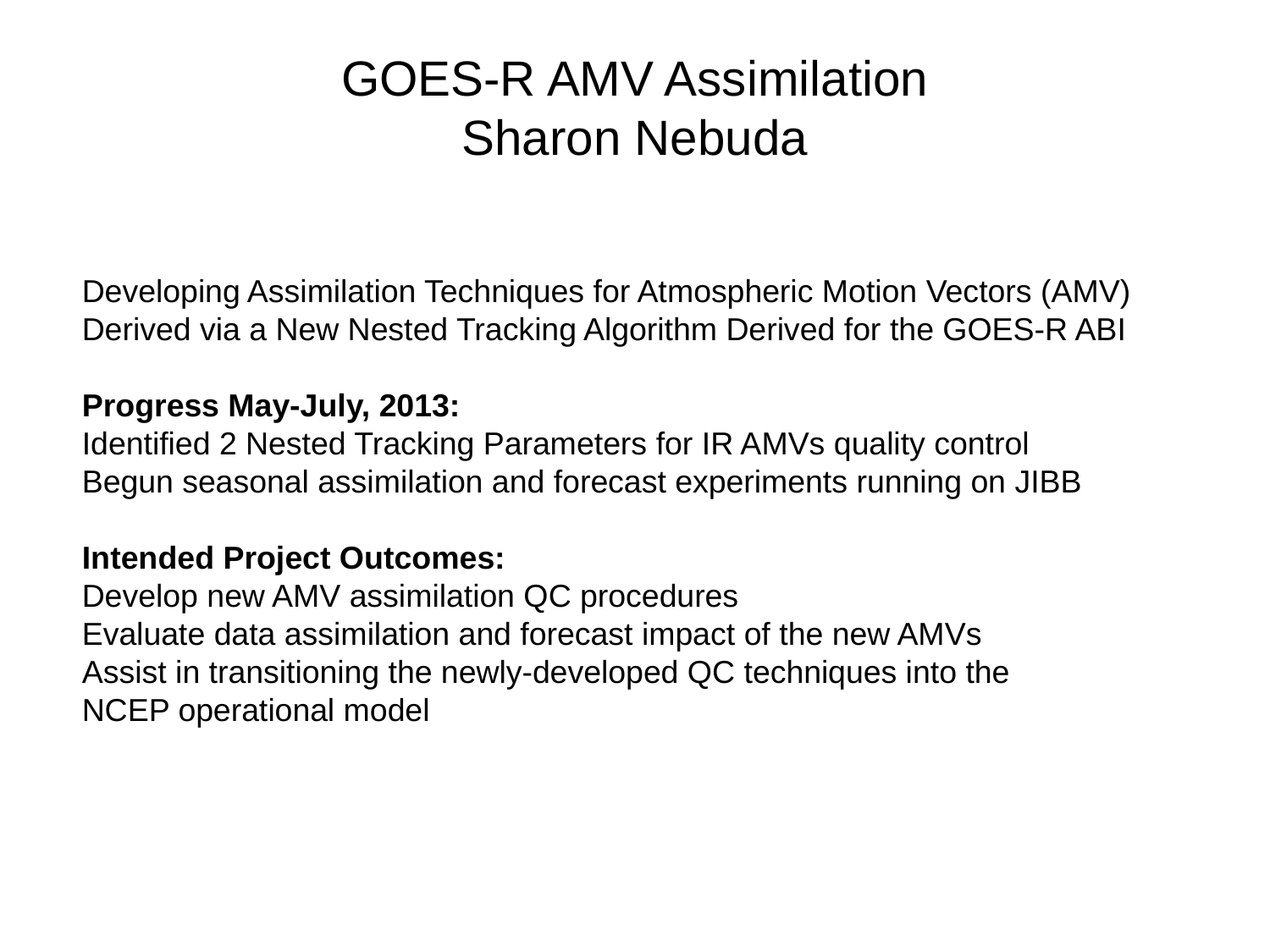

GOES-R AMV Assimilation
Sharon Nebuda

Developing Assimilation Techniques for Atmospheric Motion Vectors (AMV)
Derived via a New Nested Tracking Algorithm Derived for the GOES-R ABI

Progress May-July, 2013:
Identified 2 Nested Tracking Parameters for IR AMVs quality control
Begun seasonal assimilation and forecast experiments running on JIBB

Intended Project Outcomes:
Develop new AMV assimilation QC procedures
Evaluate data assimilation and forecast impact of the new AMVs
Assist in transitioning the newly-developed QC techniques into the
NCEP operational model